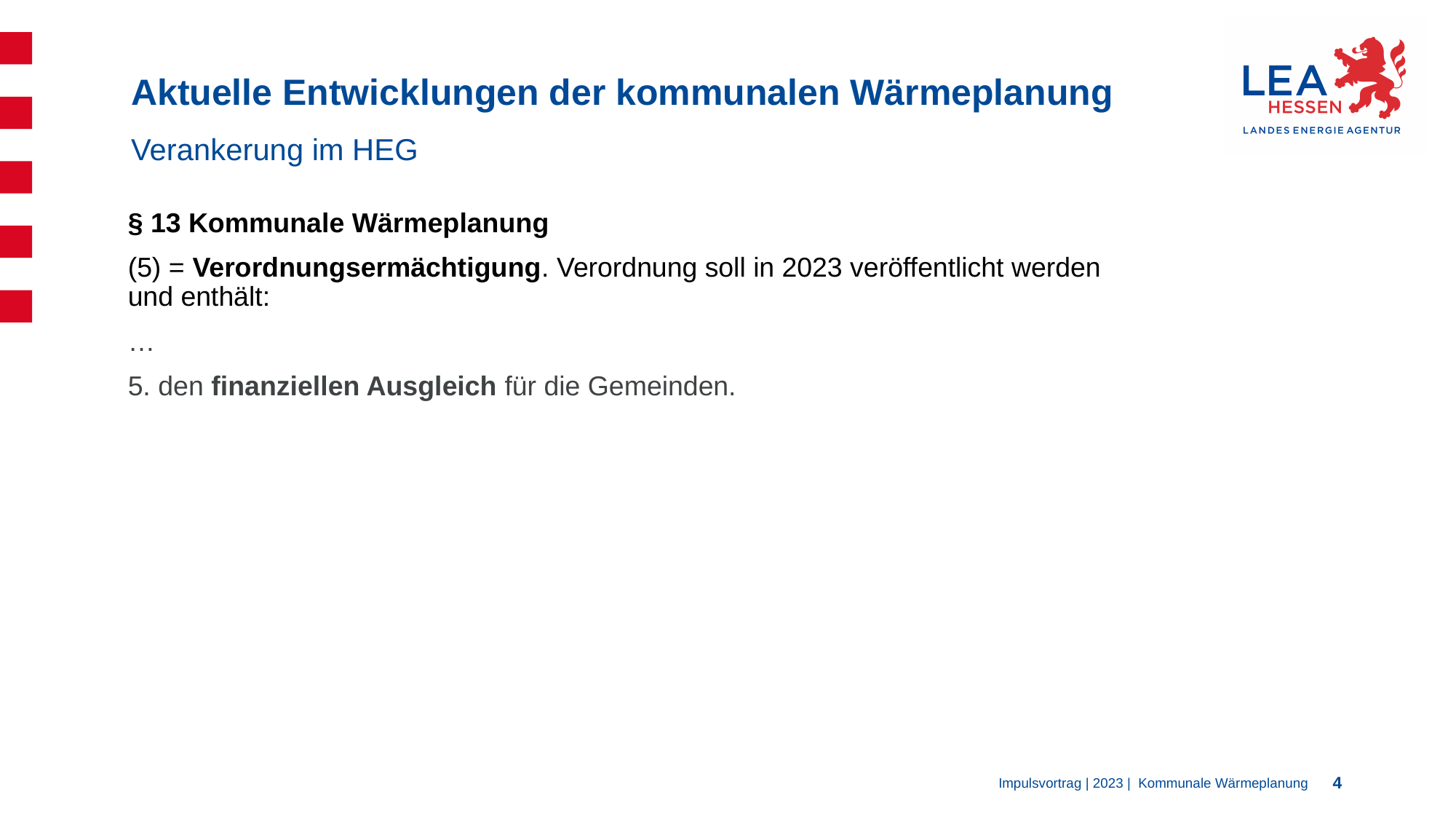

Aktuelle Entwicklungen der kommunalen Wärmeplanung
Verankerung im HEG
§ 13 Kommunale Wärmeplanung
(5) = Verordnungsermächtigung. Verordnung soll in 2023 veröffentlicht werden und enthält:
…
5. den finanziellen Ausgleich für die Gemeinden.
Impulsvortrag | 2023 |  Kommunale Wärmeplanung
4